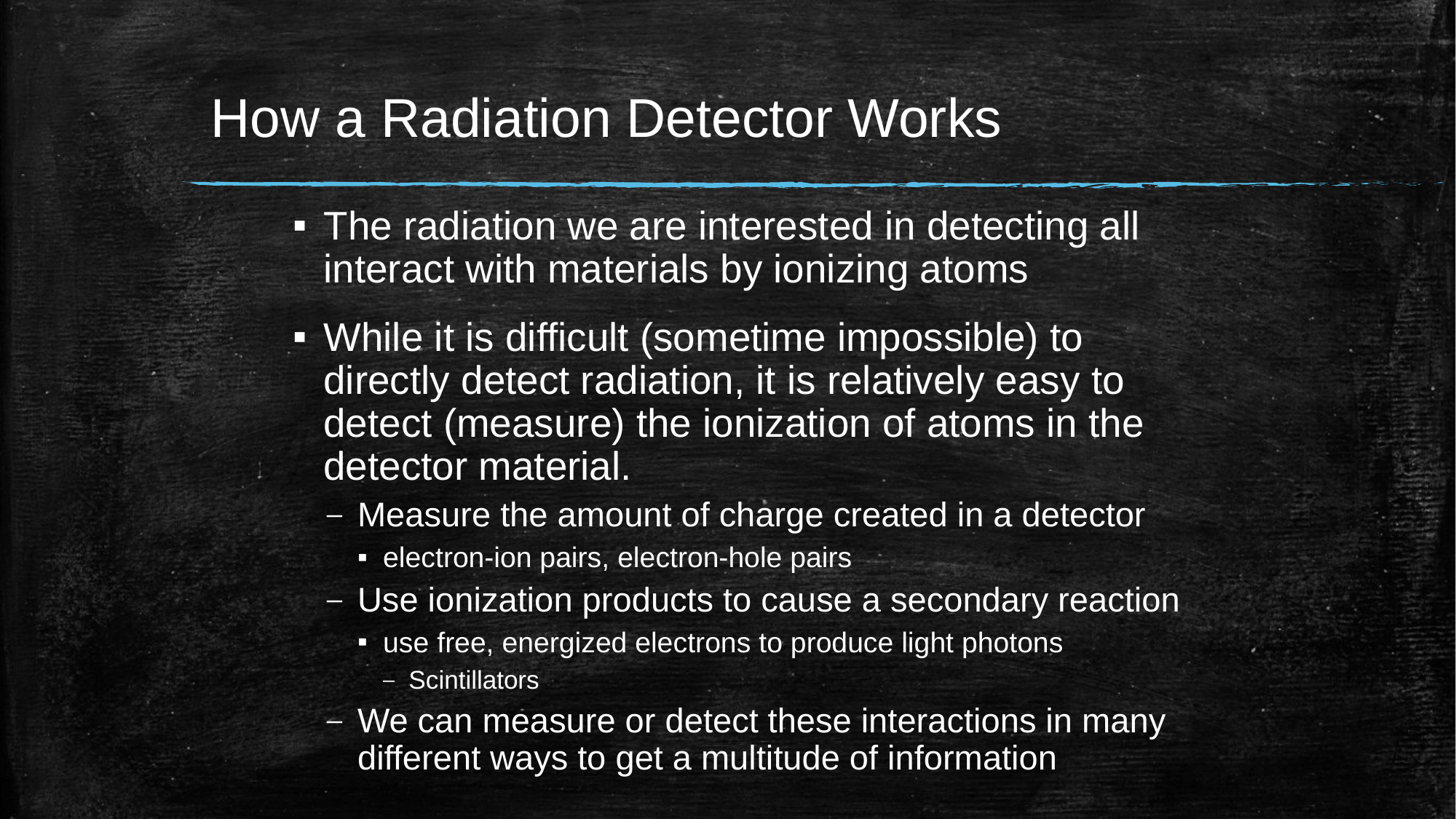

# How a Radiation Detector Works
The radiation we are interested in detecting all interact with materials by ionizing atoms
While it is difficult (sometime impossible) to directly detect radiation, it is relatively easy to detect (measure) the ionization of atoms in the detector material.
Measure the amount of charge created in a detector
electron-ion pairs, electron-hole pairs
Use ionization products to cause a secondary reaction
use free, energized electrons to produce light photons
Scintillators
We can measure or detect these interactions in many different ways to get a multitude of information